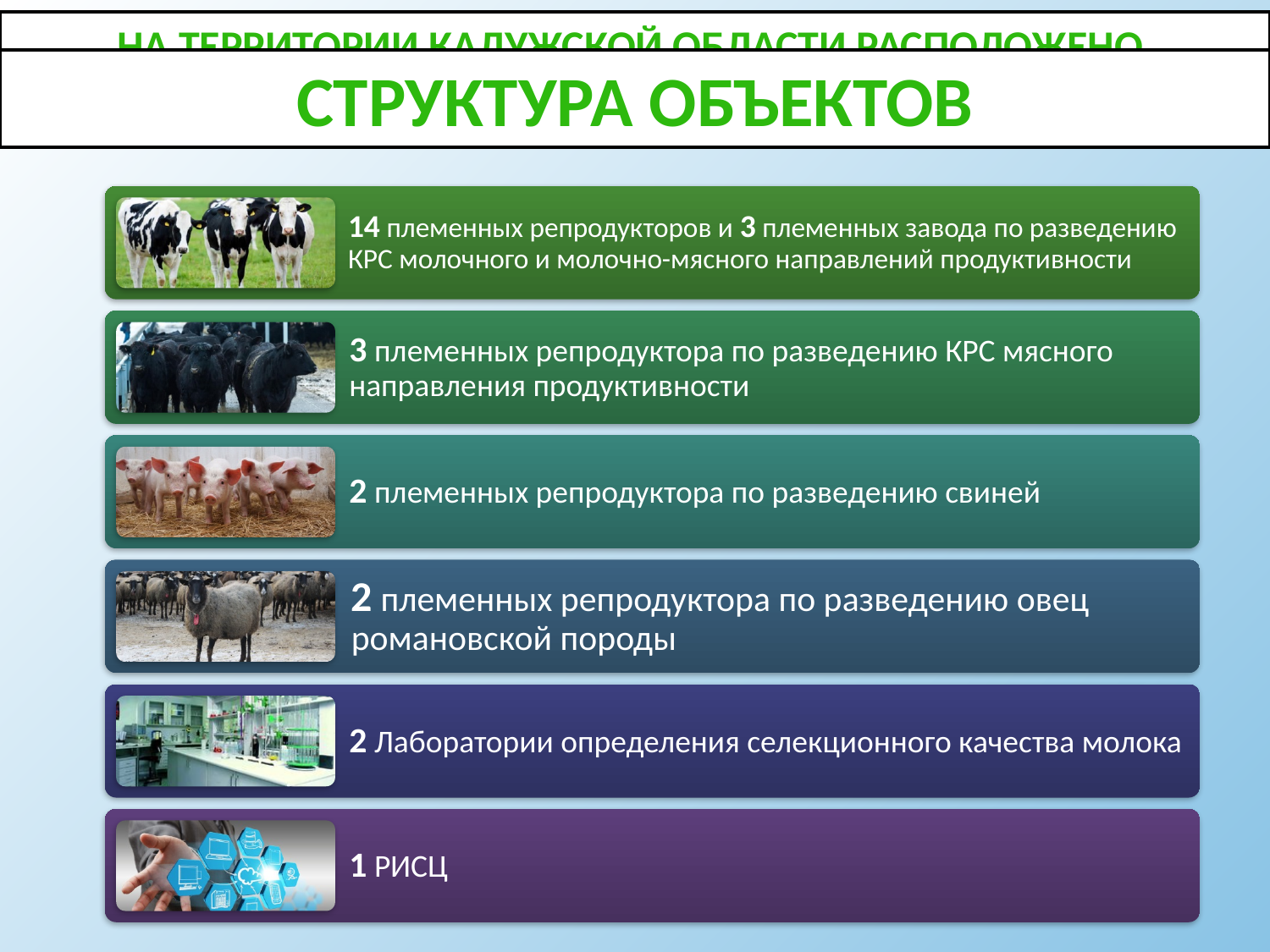

На территории Калужской области расположено
22 подконтрольных министерству субъекта
Структура объектов
14 племенных репродукторов и 3 племенных завода по разведению КРС молочного и молочно-мясного направлений продуктивности
3 племенных репродуктора по разведению КРС мясного направления продуктивности
2 племенных репродуктора по разведению свиней
2 племенных репродуктора по разведению овец романовской породы
2 Лаборатории определения селекционного качества молока
1 РИСЦ